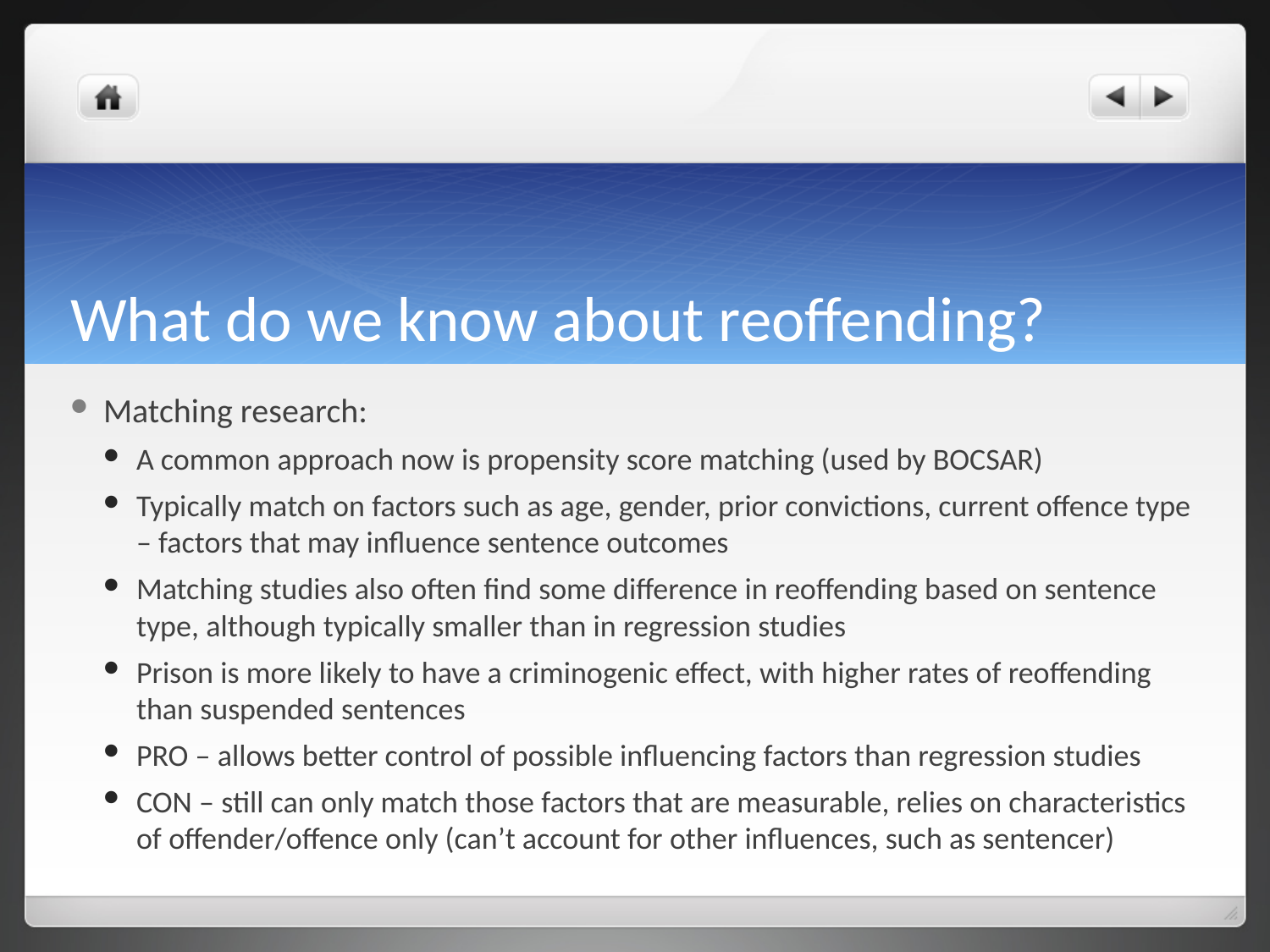

# What do we know about reoffending?
Matching research:
A common approach now is propensity score matching (used by BOCSAR)
Typically match on factors such as age, gender, prior convictions, current offence type – factors that may influence sentence outcomes
Matching studies also often find some difference in reoffending based on sentence type, although typically smaller than in regression studies
Prison is more likely to have a criminogenic effect, with higher rates of reoffending than suspended sentences
PRO – allows better control of possible influencing factors than regression studies
CON – still can only match those factors that are measurable, relies on characteristics of offender/offence only (can’t account for other influences, such as sentencer)